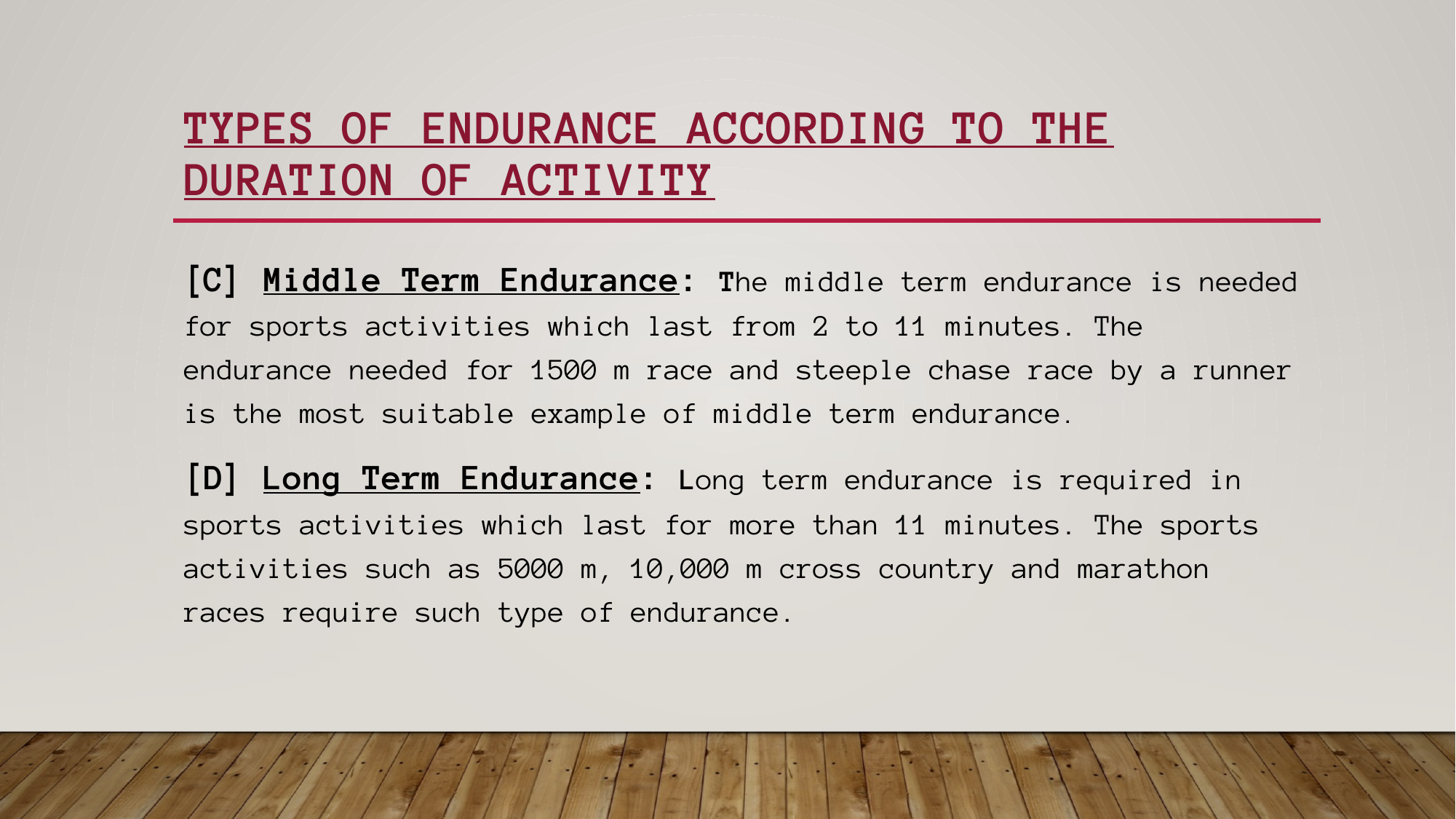

# Types of endurance according to the duration of activity
[C] Middle Term Endurance: The middle term endurance is needed for sports activities which last from 2 to 11 minutes. The endurance needed for 1500 m race and steeple chase race by a runner is the most suitable example of middle term endurance.
[D] Long Term Endurance: Long term endurance is required in sports activities which last for more than 11 minutes. The sports activities such as 5000 m, 10,000 m cross country and marathon races require such type of endurance.